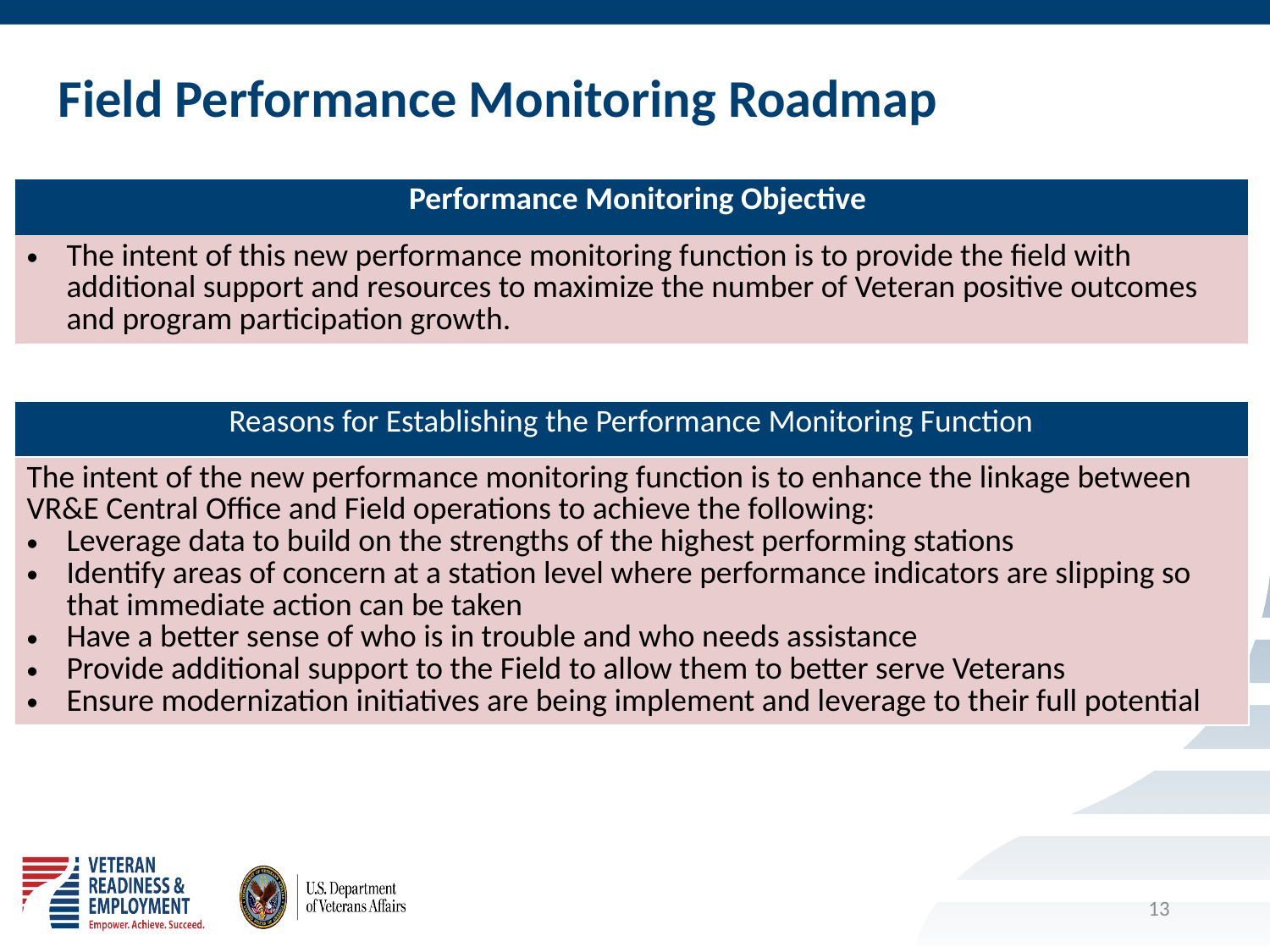

# Field Performance Monitoring Roadmap

| Performance Monitoring Objective |
| --- |
| The intent of this new performance monitoring function is to provide the field with additional support and resources to maximize the number of Veteran positive outcomes and program participation growth. |

| Reasons for Establishing the Performance Monitoring Function |
| --- |
| The intent of the new performance monitoring function is to enhance the linkage between VR&E Central Office and Field operations to achieve the following: Leverage data to build on the strengths of the highest performing stations Identify areas of concern at a station level where performance indicators are slipping so that immediate action can be taken Have a better sense of who is in trouble and who needs assistance Provide additional support to the Field to allow them to better serve Veterans Ensure modernization initiatives are being implement and leverage to their full potential |
13
13